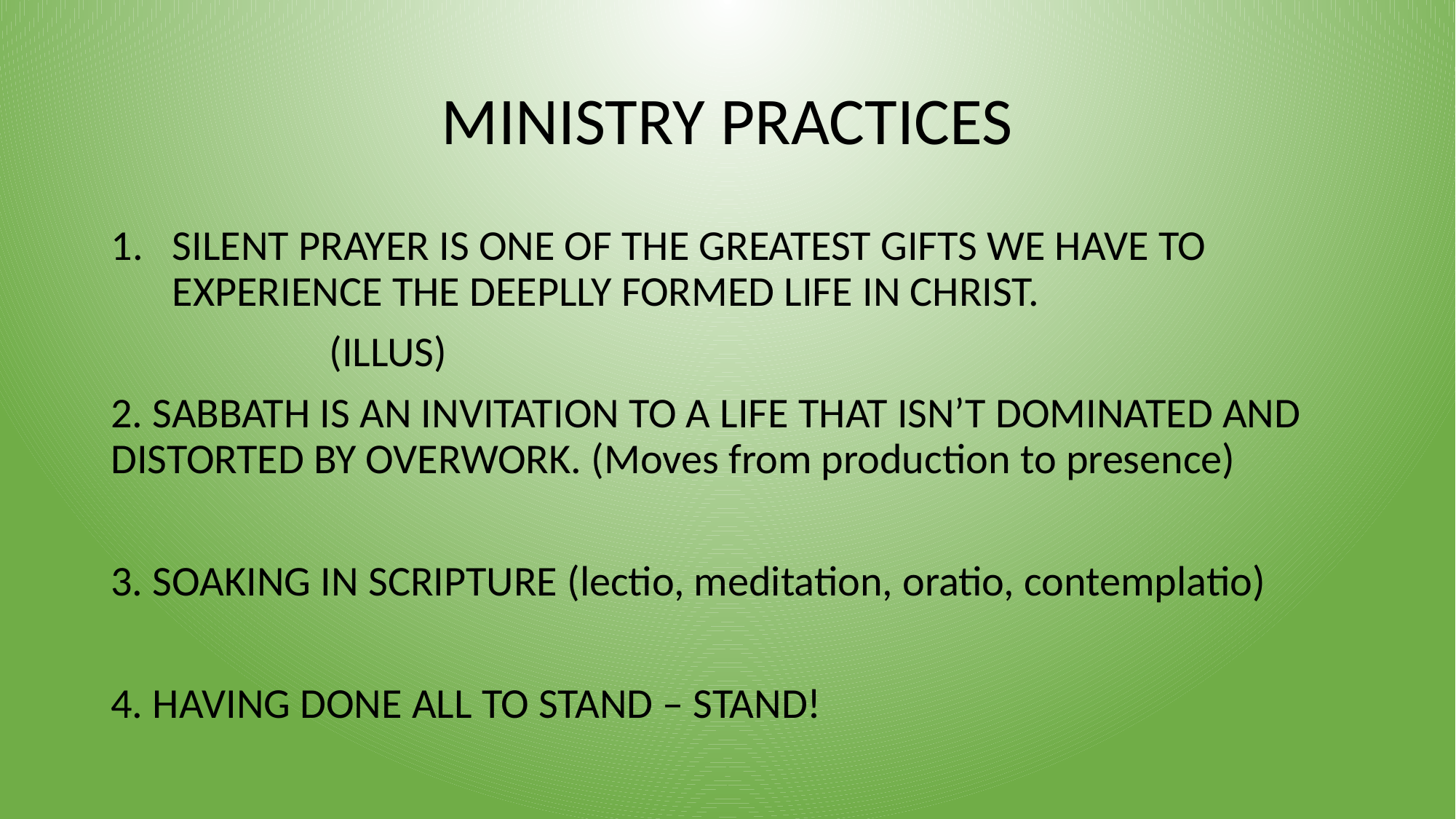

# MINISTRY PRACTICES
SILENT PRAYER IS ONE OF THE GREATEST GIFTS WE HAVE TO EXPERIENCE THE DEEPLLY FORMED LIFE IN CHRIST.
		(ILLUS)
2. SABBATH IS AN INVITATION TO A LIFE THAT ISN’T DOMINATED AND DISTORTED BY OVERWORK. (Moves from production to presence)

3. SOAKING IN SCRIPTURE (lectio, meditation, oratio, contemplatio)

4. HAVING DONE ALL TO STAND – STAND!